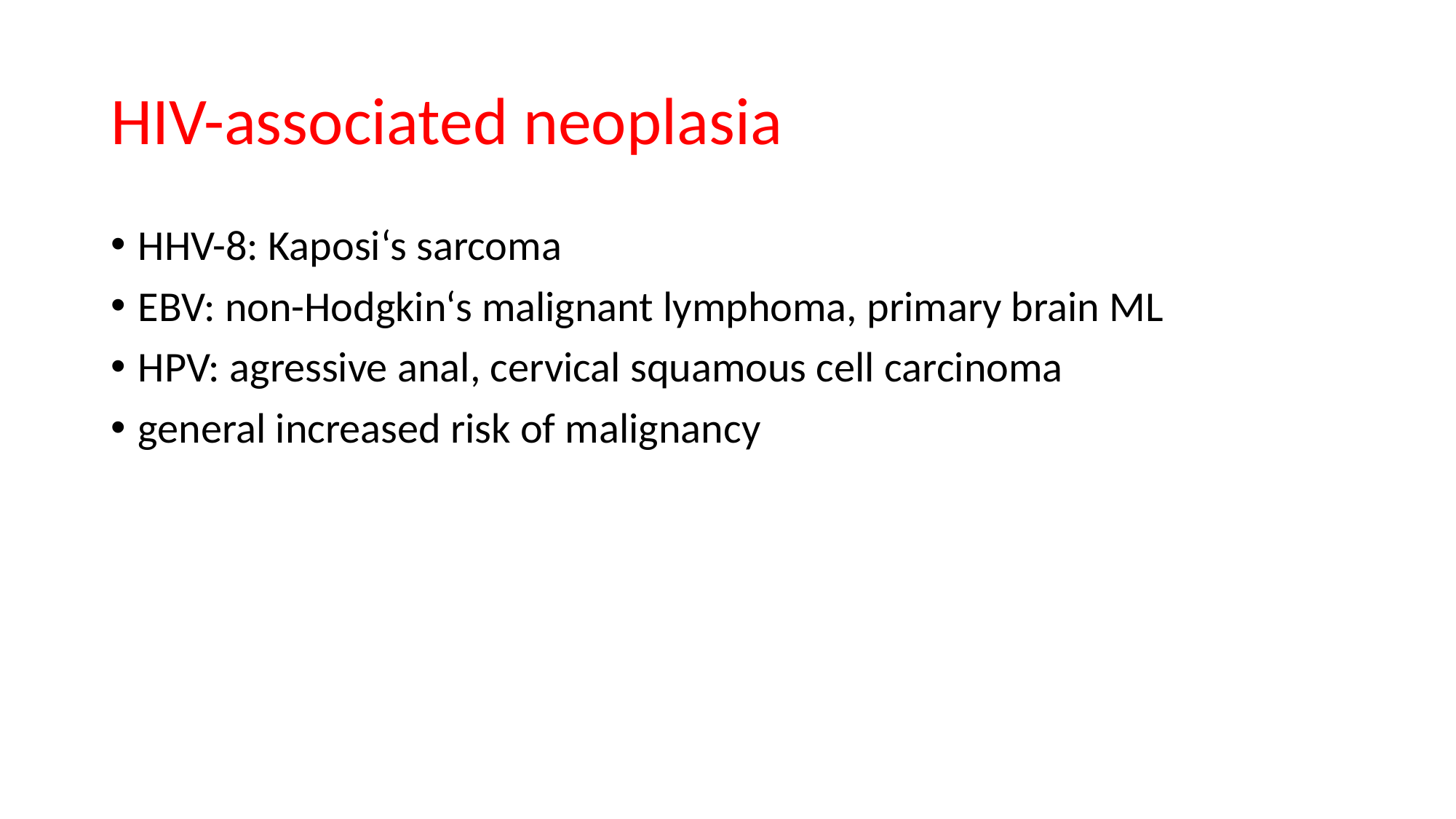

# HIV-associated neoplasia
HHV-8: Kaposi‘s sarcoma
EBV: non-Hodgkin‘s malignant lymphoma, primary brain ML
HPV: agressive anal, cervical squamous cell carcinoma
general increased risk of malignancy